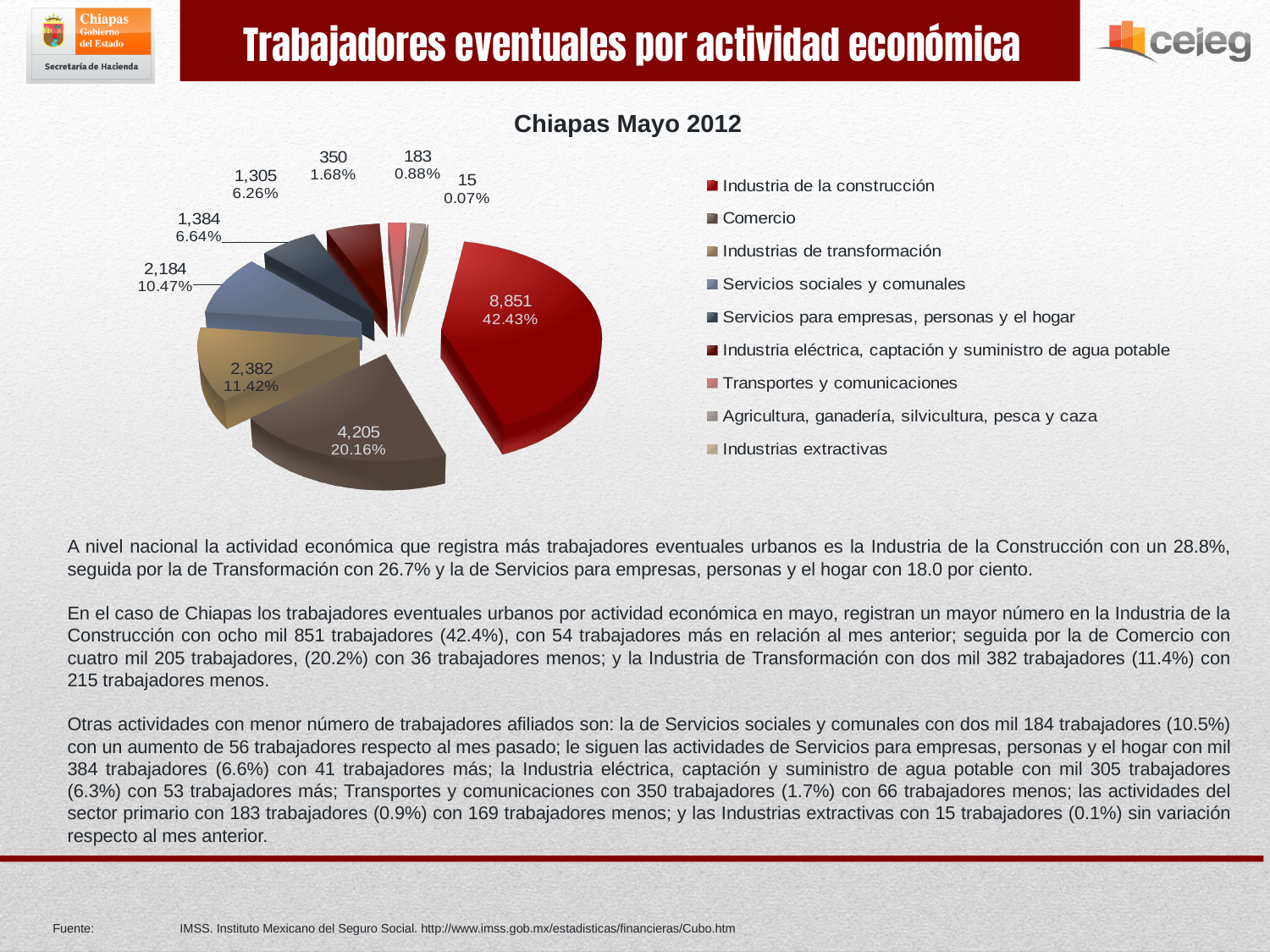

Trabajadores eventuales por actividad económica
Chiapas Mayo 2012

[unsupported chart]

A nivel nacional la actividad económica que registra más trabajadores eventuales urbanos es la Industria de la Construcción con un 28.8%, seguida por la de Transformación con 26.7% y la de Servicios para empresas, personas y el hogar con 18.0 por ciento.

En el caso de Chiapas los trabajadores eventuales urbanos por actividad económica en mayo, registran un mayor número en la Industria de la Construcción con ocho mil 851 trabajadores (42.4%), con 54 trabajadores más en relación al mes anterior; seguida por la de Comercio con cuatro mil 205 trabajadores, (20.2%) con 36 trabajadores menos; y la Industria de Transformación con dos mil 382 trabajadores (11.4%) con 215 trabajadores menos.

Otras actividades con menor número de trabajadores afiliados son: la de Servicios sociales y comunales con dos mil 184 trabajadores (10.5%) con un aumento de 56 trabajadores respecto al mes pasado; le siguen las actividades de Servicios para empresas, personas y el hogar con mil 384 trabajadores (6.6%) con 41 trabajadores más; la Industria eléctrica, captación y suministro de agua potable con mil 305 trabajadores (6.3%) con 53 trabajadores más; Transportes y comunicaciones con 350 trabajadores (1.7%) con 66 trabajadores menos; las actividades del sector primario con 183 trabajadores (0.9%) con 169 trabajadores menos; y las Industrias extractivas con 15 trabajadores (0.1%) sin variación respecto al mes anterior.
Fuente:	IMSS. Instituto Mexicano del Seguro Social. http://www.imss.gob.mx/estadisticas/financieras/Cubo.htm